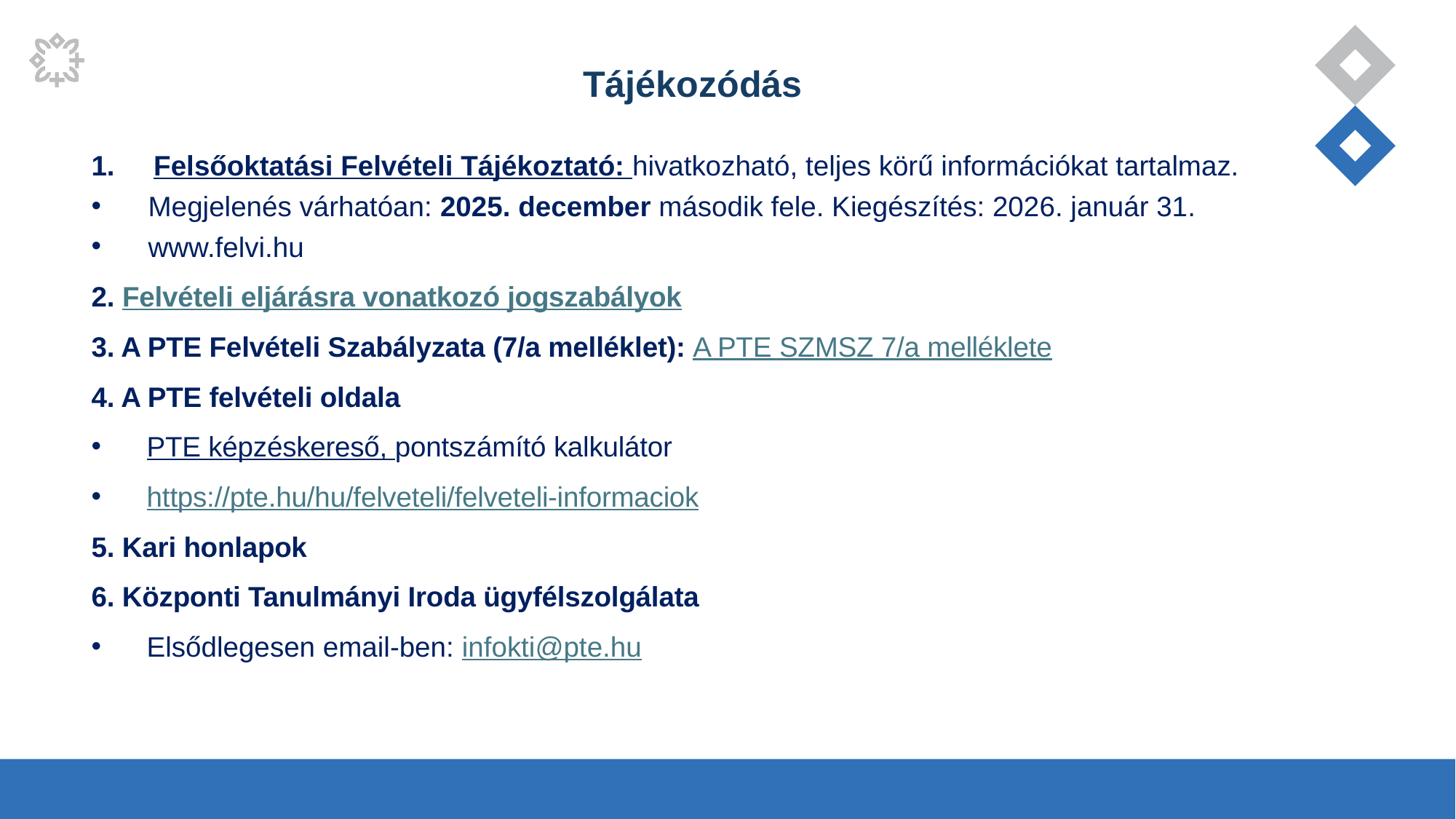

Tájékozódás

Felsőoktatási Felvételi Tájékoztató: hivatkozható, teljes körű információkat tartalmaz.
Megjelenés várhatóan: 2025. december második fele. Kiegészítés: 2026. január 31.
www.felvi.hu
2. Felvételi eljárásra vonatkozó jogszabályok
3. A PTE Felvételi Szabályzata (7/a melléklet): A PTE SZMSZ 7/a melléklete
4. A PTE felvételi oldala
PTE képzéskereső, pontszámító kalkulátor
https://pte.hu/hu/felveteli/felveteli-informaciok
5. Kari honlapok
6. Központi Tanulmányi Iroda ügyfélszolgálata
Elsődlegesen email-ben: infokti@pte.hu